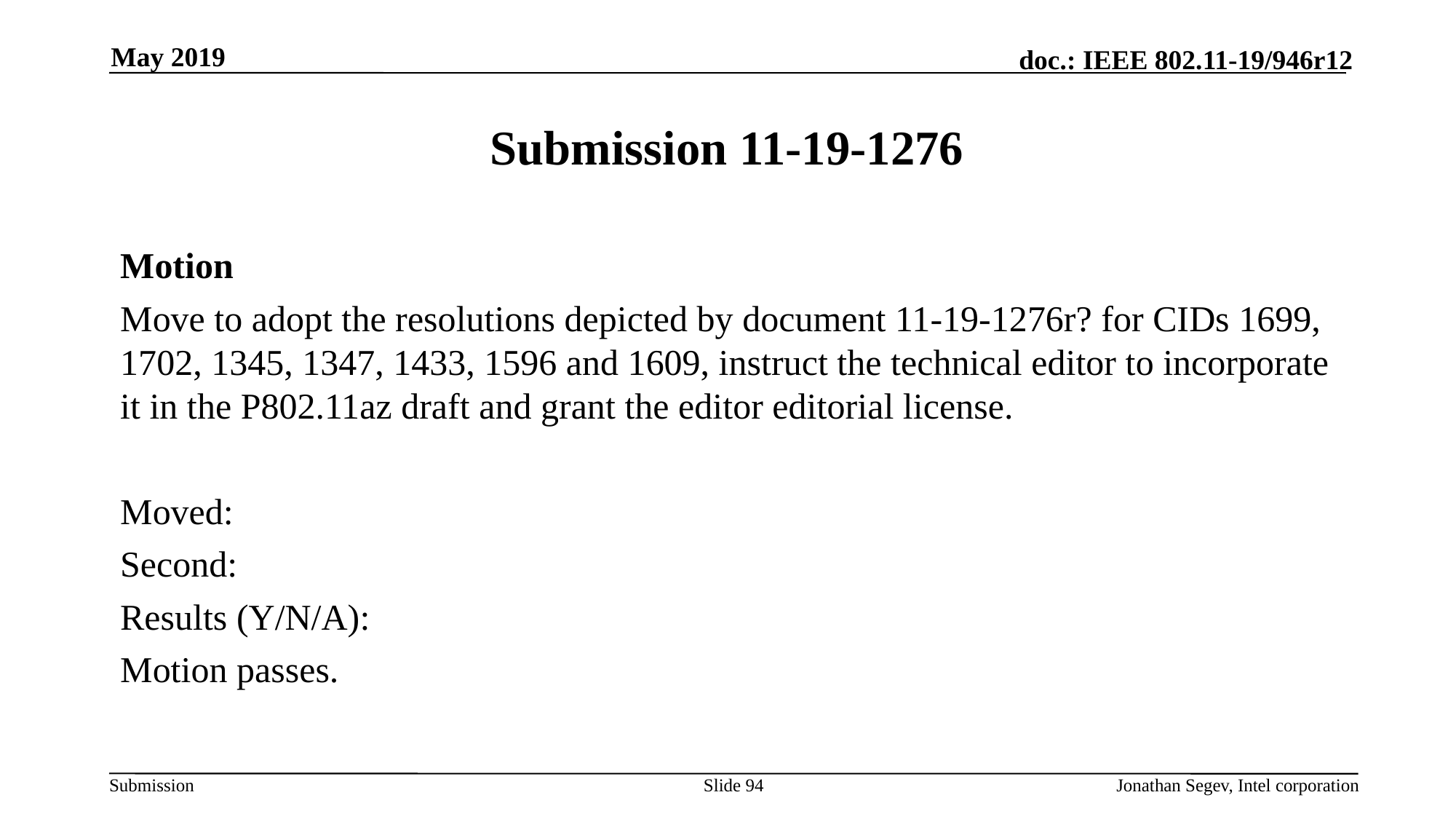

May 2019
# Submission 11-19-1276
Motion
Move to adopt the resolutions depicted by document 11-19-1276r? for CIDs 1699, 1702, 1345, 1347, 1433, 1596 and 1609, instruct the technical editor to incorporate it in the P802.11az draft and grant the editor editorial license.

Moved:
Second:
Results (Y/N/A):
Motion passes.
Slide 94
Jonathan Segev, Intel corporation